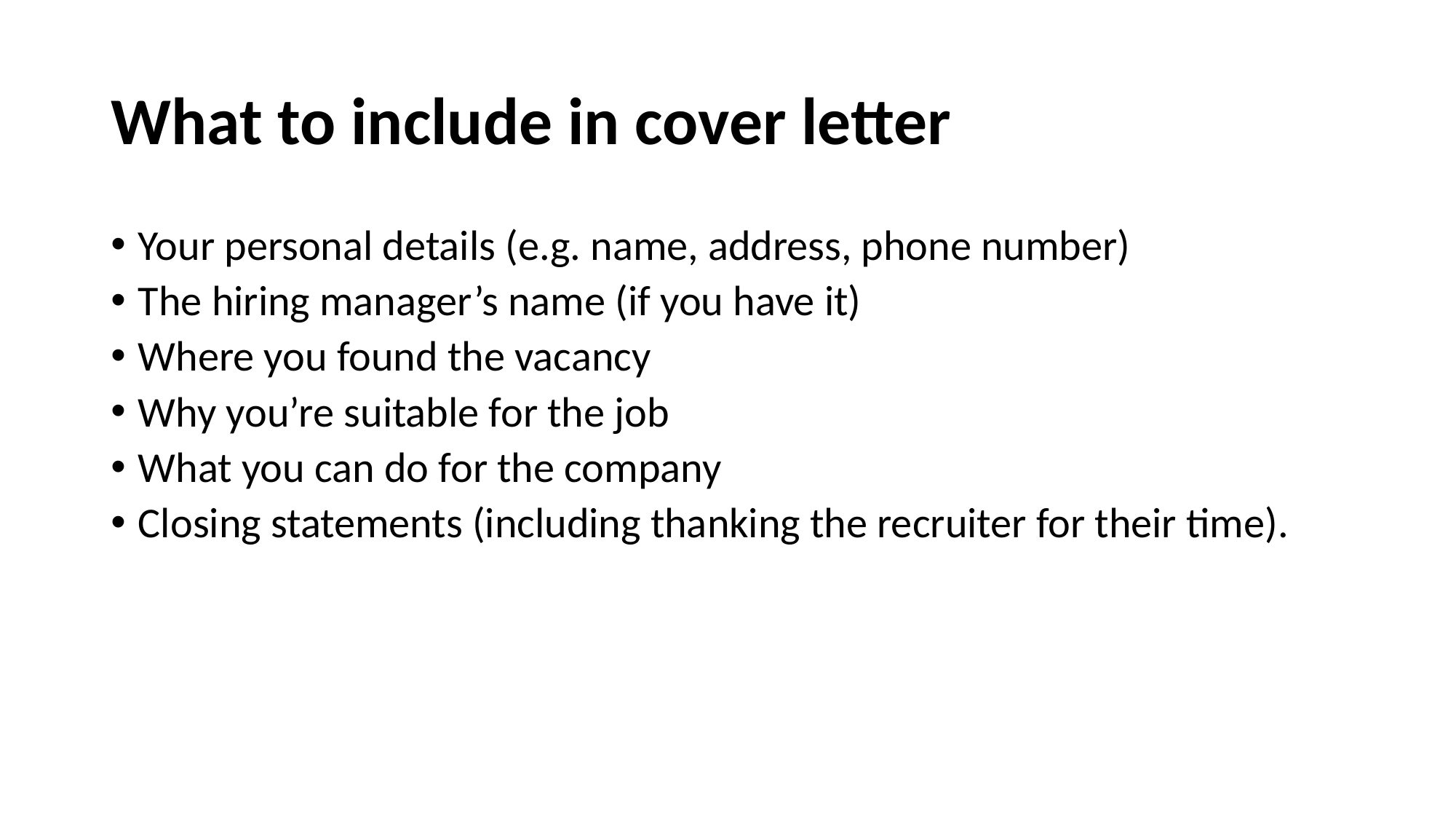

# What to include in cover letter
Your personal details (e.g. name, address, phone number)
The hiring manager’s name (if you have it)
Where you found the vacancy
Why you’re suitable for the job
What you can do for the company
Closing statements (including thanking the recruiter for their time).